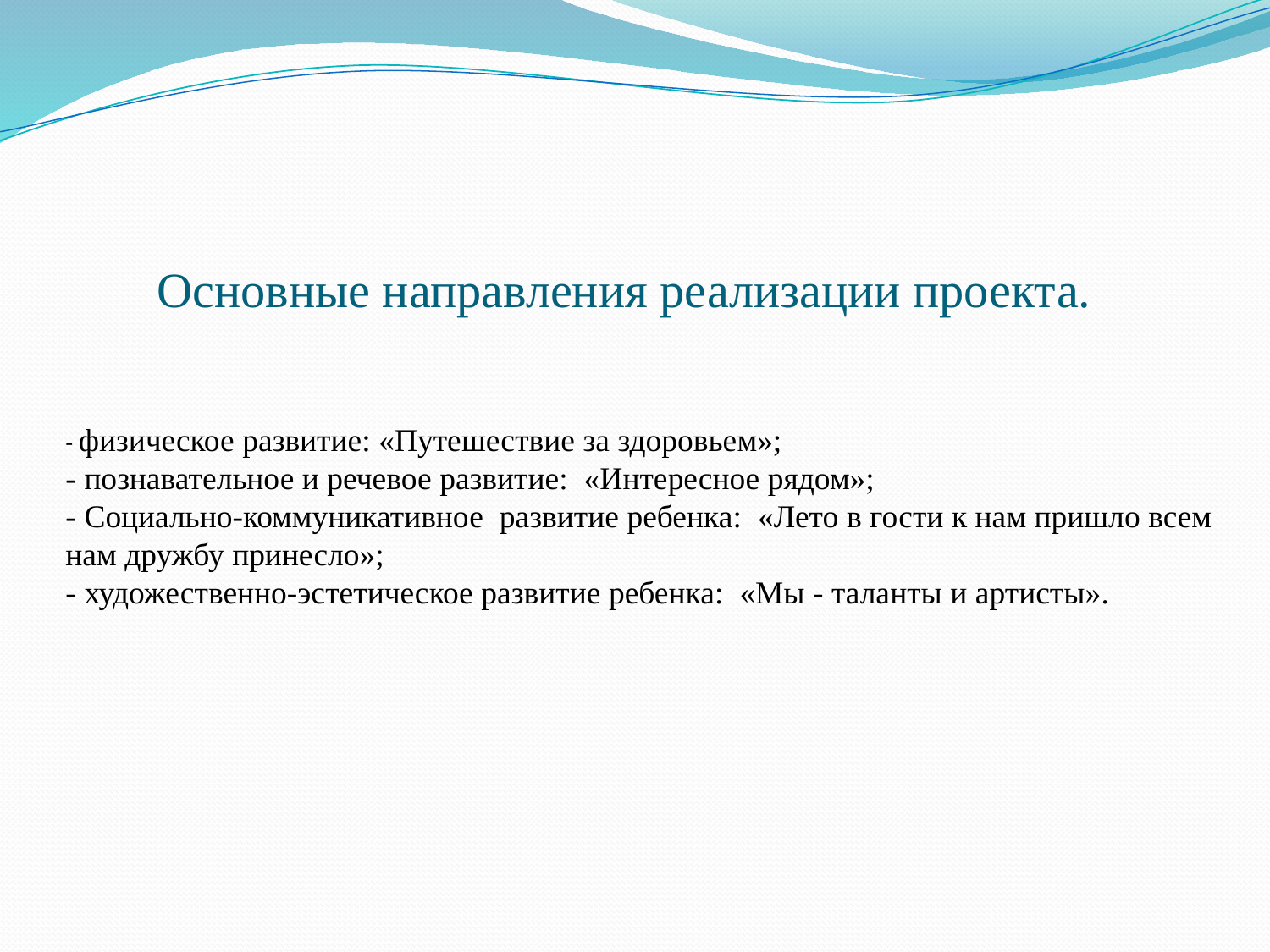

# Основные направления реализации проекта.
- физическое развитие: «Путешествие за здоровьем»;
- познавательное и речевое развитие:  «Интересное рядом»;
- Социально-коммуникативное  развитие ребенка:  «Лето в гости к нам пришло всем нам дружбу принесло»;
- художественно-эстетическое развитие ребенка:  «Мы - таланты и артисты».